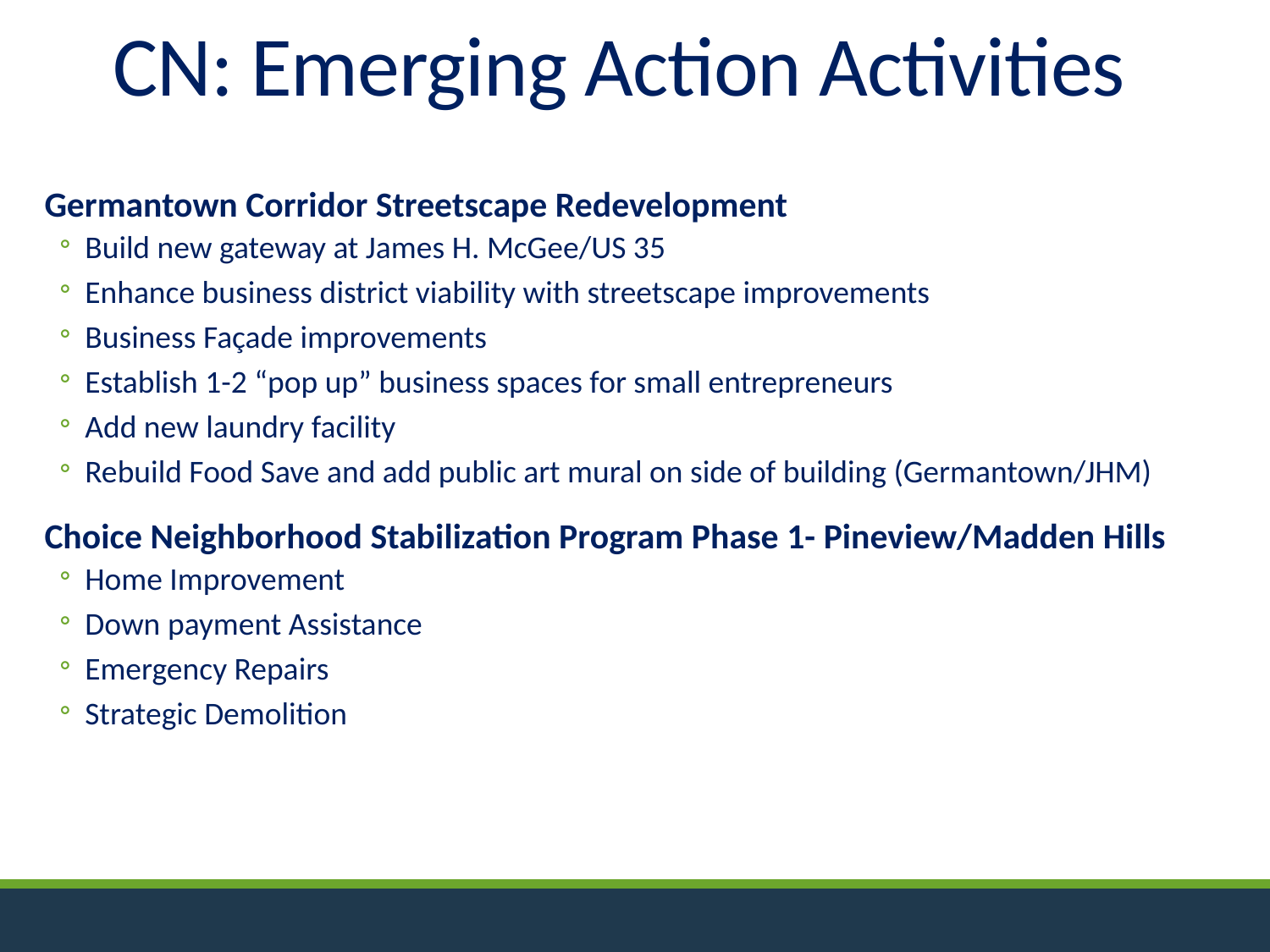

CN: Emerging Action Activities
Germantown Corridor Streetscape Redevelopment
Build new gateway at James H. McGee/US 35
Enhance business district viability with streetscape improvements
Business Façade improvements
Establish 1-2 “pop up” business spaces for small entrepreneurs
Add new laundry facility
Rebuild Food Save and add public art mural on side of building (Germantown/JHM)
Choice Neighborhood Stabilization Program Phase 1- Pineview/Madden Hills
Home Improvement
Down payment Assistance
Emergency Repairs
Strategic Demolition